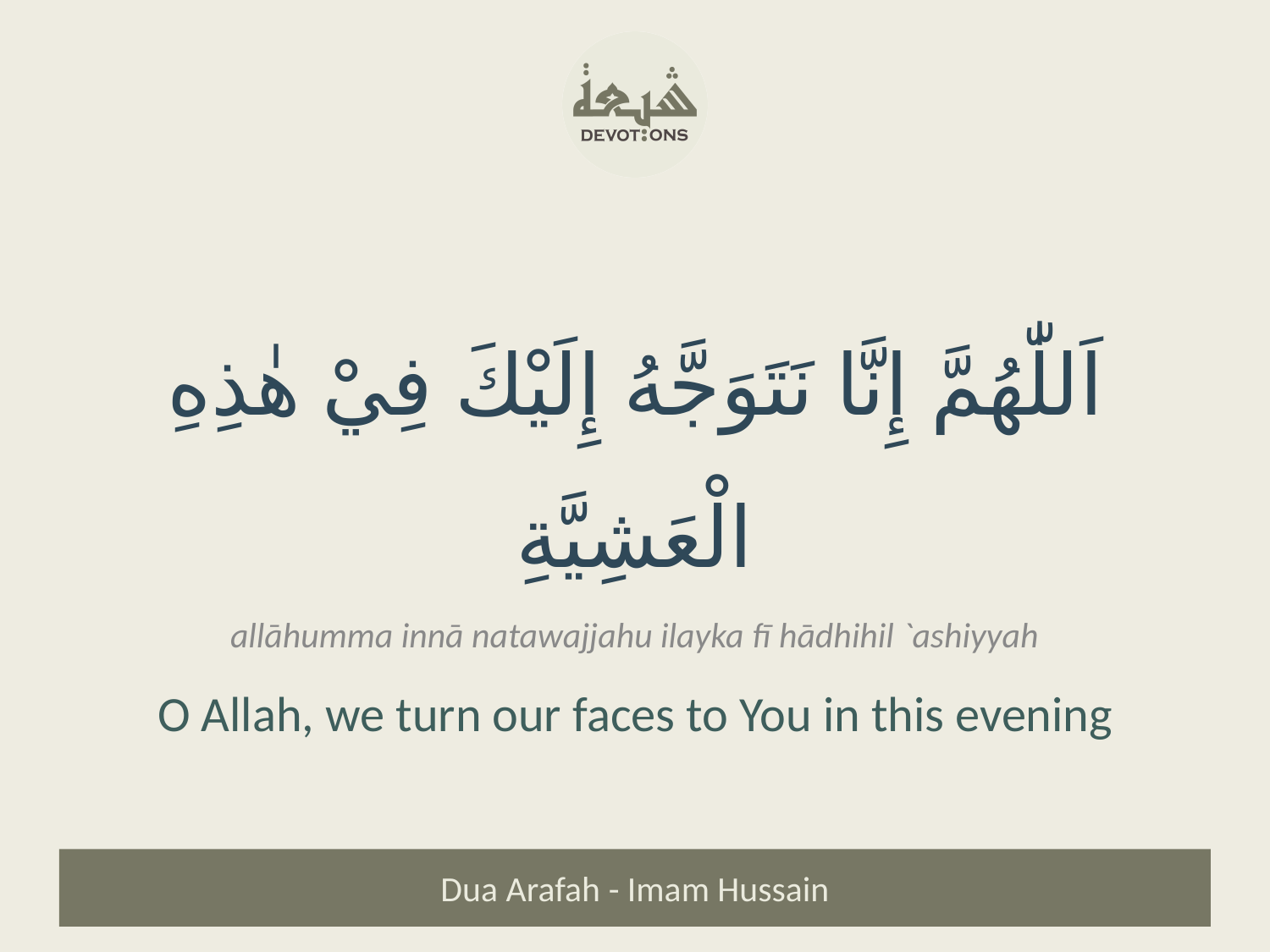

اَللّٰهُمَّ إِنَّا نَتَوَجَّهُ إِلَيْكَ فِيْ هٰذِهِ الْعَشِيَّةِ
allāhumma innā natawajjahu ilayka fī hādhihil `ashiyyah
O Allah, we turn our faces to You in this evening
Dua Arafah - Imam Hussain